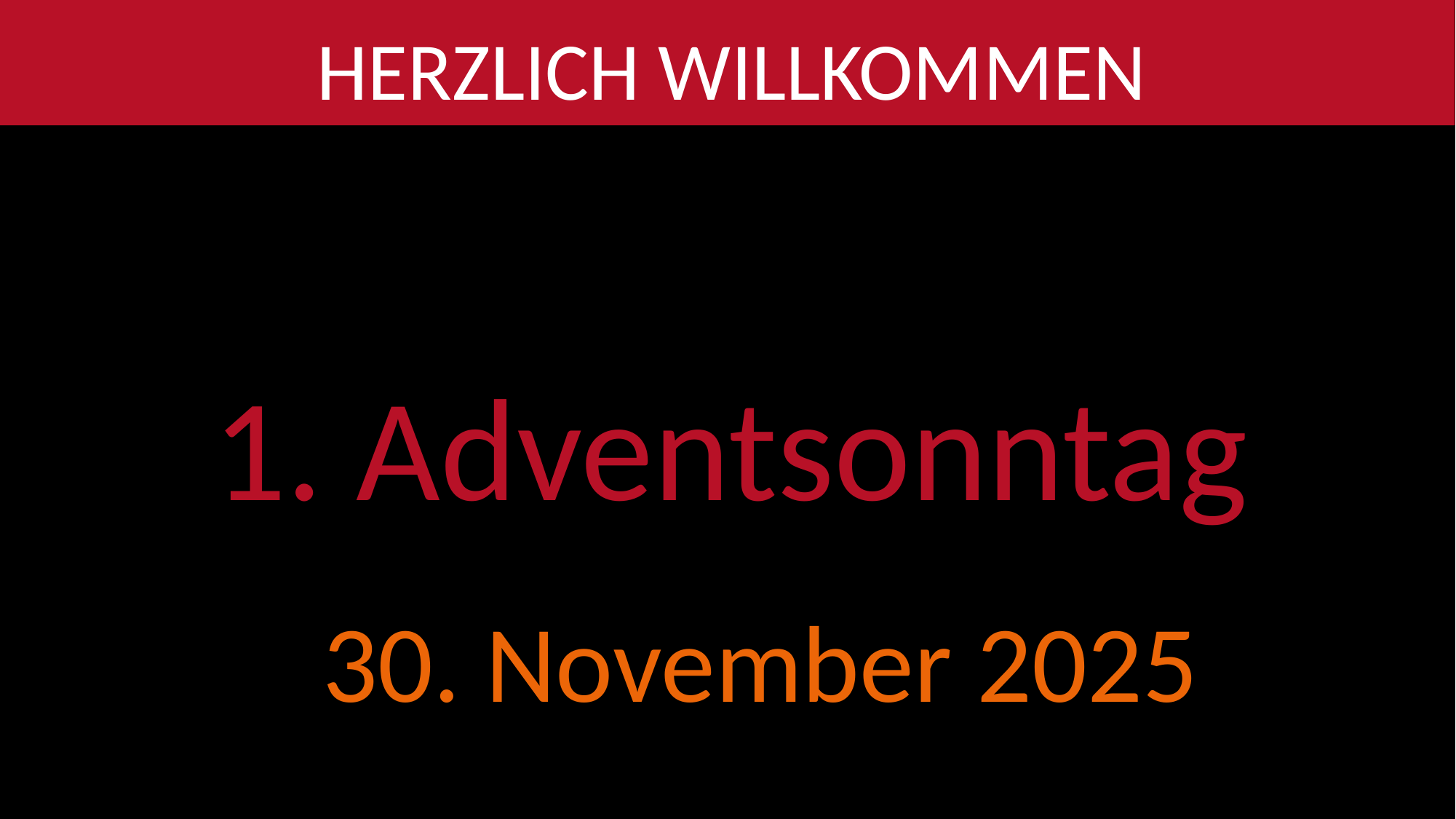

Herzlich willkommen
1. Adventsonntag
30. November 2025